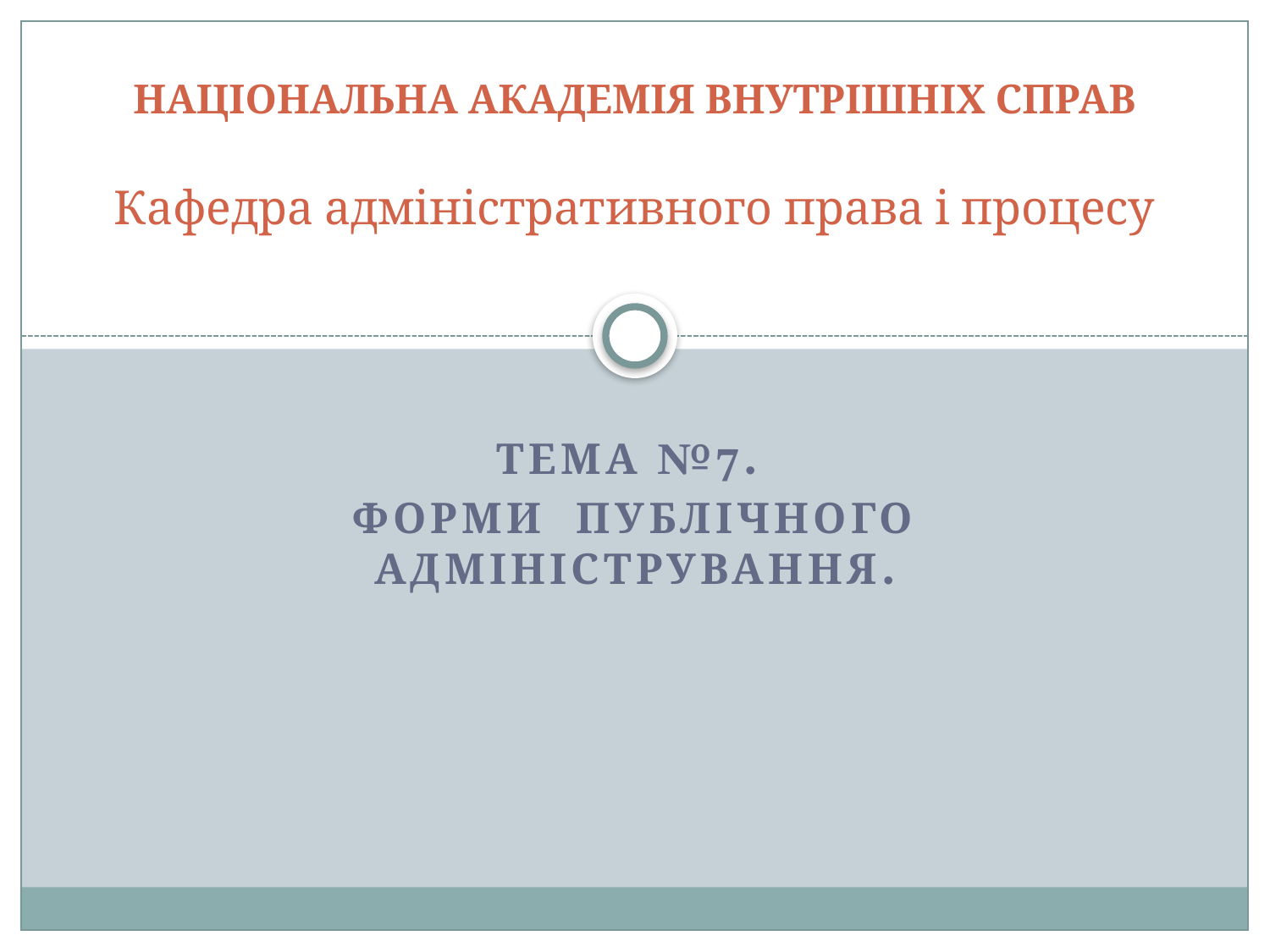

# Національна академія внутрішніх справ Кафедра адміністративного права і процесу
Тема №7.
Форми  публічного адміністрування.